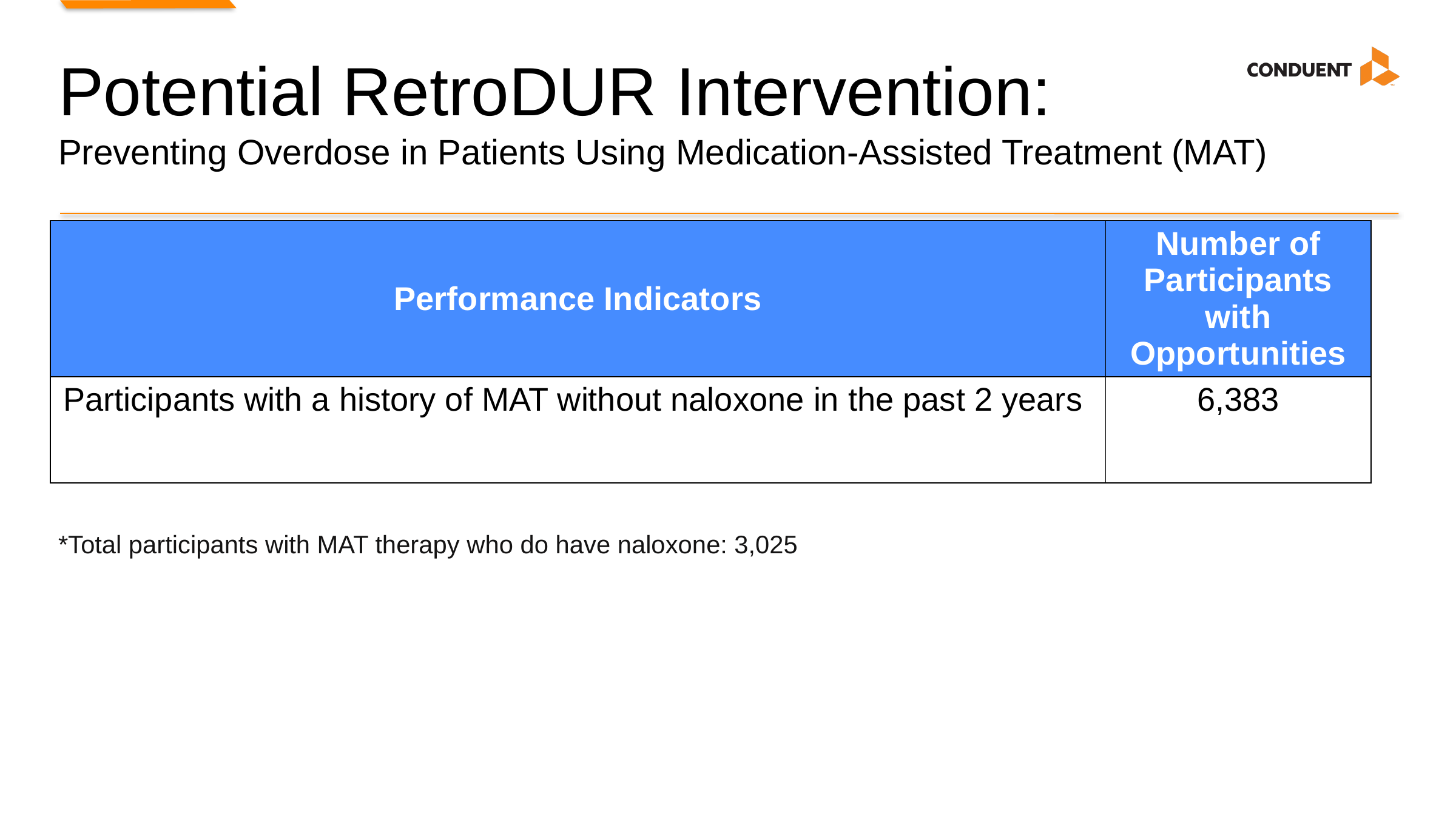

# Potential RetroDUR Intervention: Preventing Overdose in Patients Using Medication-Assisted Treatment (MAT)

*Total participants with MAT therapy who do have naloxone: 3,025
| Performance Indicators​ | Number of Participants with Opportunities |
| --- | --- |
| ​Participants with a history of MAT without naloxone in the past 2 years | 6,383 |